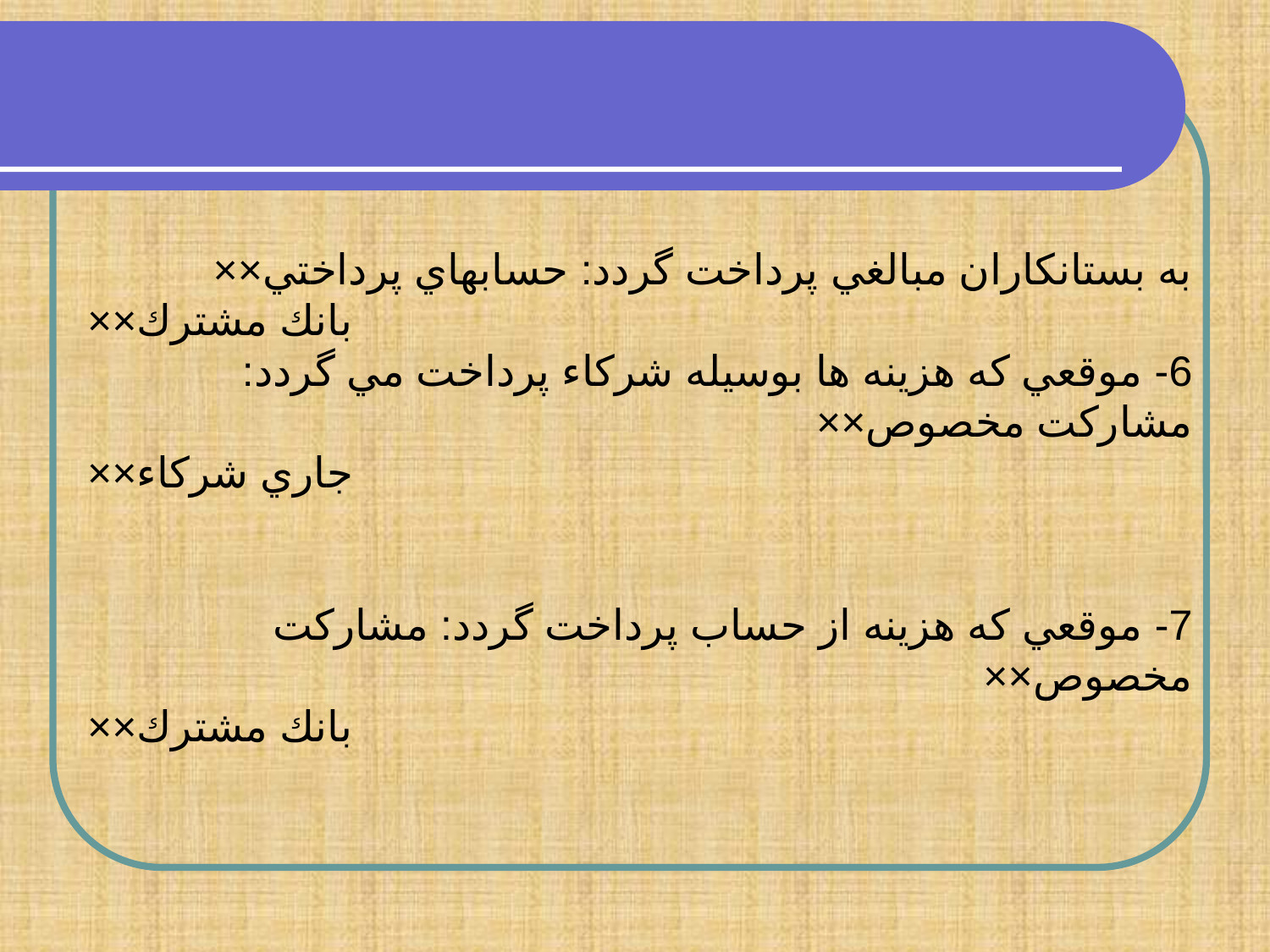

به بستانكاران مبالغي پرداخت گردد: حسابهاي پرداختي××
بانك مشترك××
6- موقعي كه هزينه ها بوسيله شركاء پرداخت مي گردد: مشاركت مخصوص××
جاري شركاء××

7- موقعي كه هزينه از حساب پرداخت گردد: مشاركت مخصوص××
بانك مشترك××